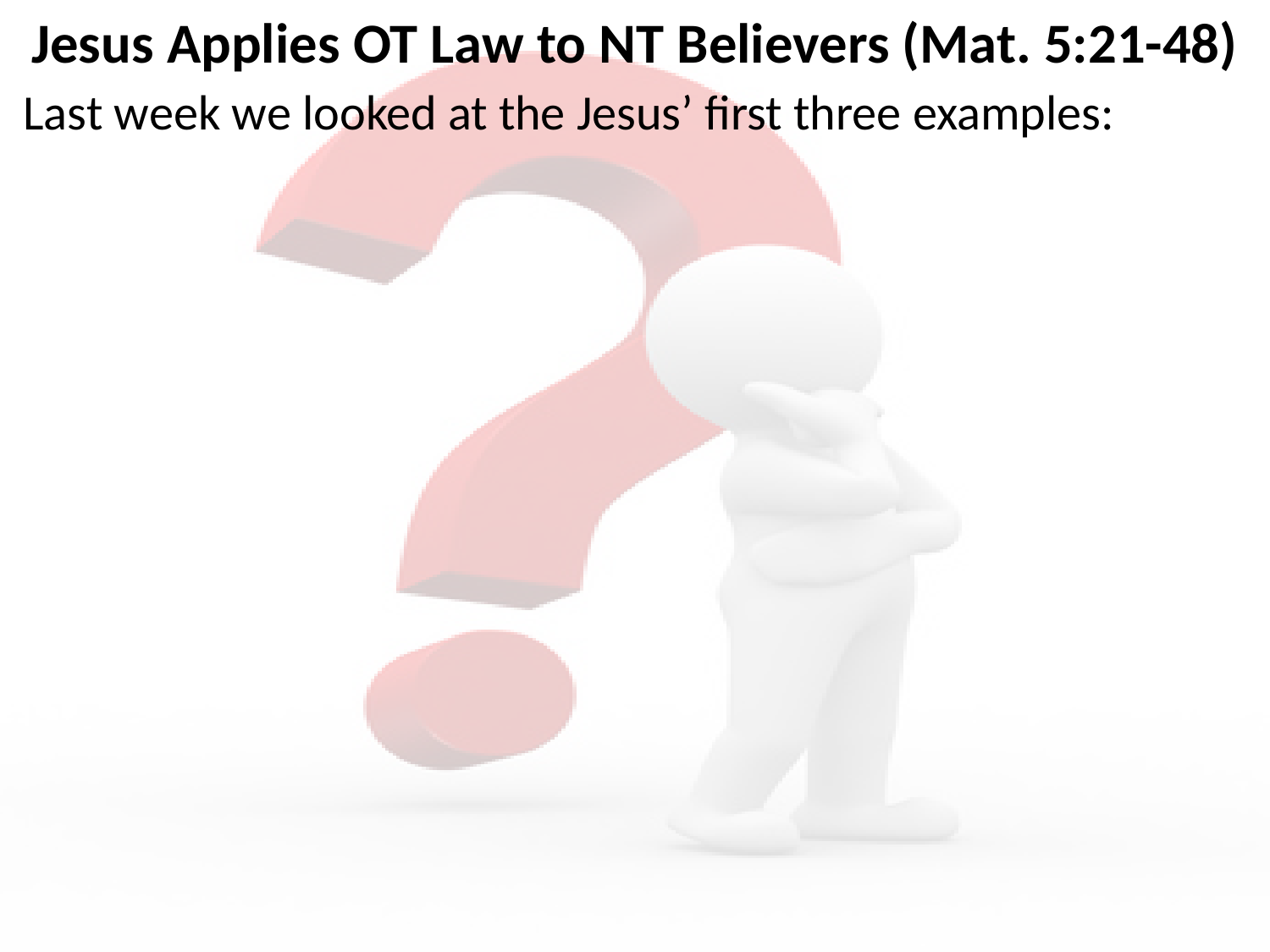

# Jesus Applies OT Law to NT Believers (Mat. 5:21-48)
Last week we looked at the Jesus’ first three examples: